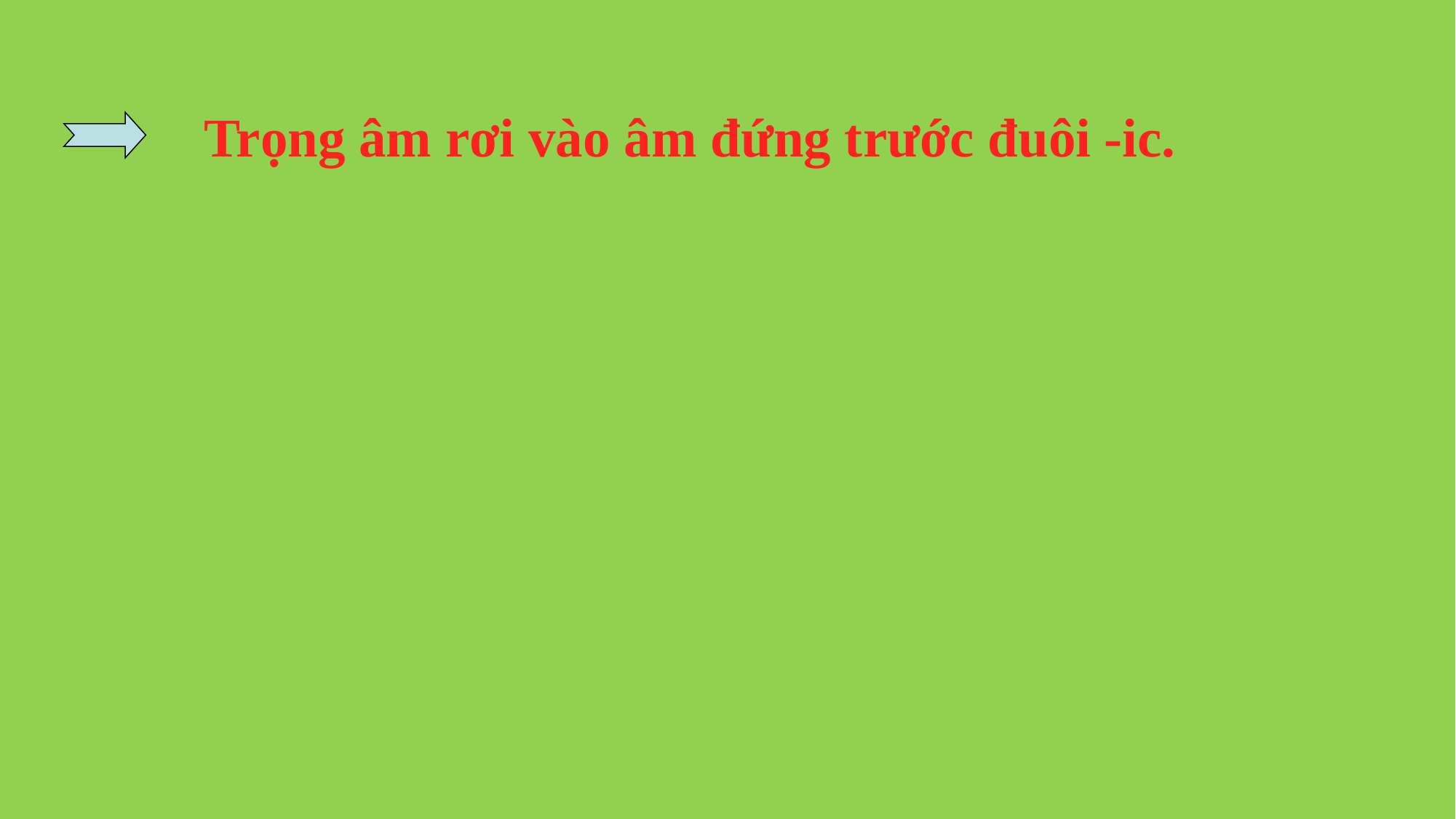

Trọng âm rơi vào âm đứng trước đuôi -ic.